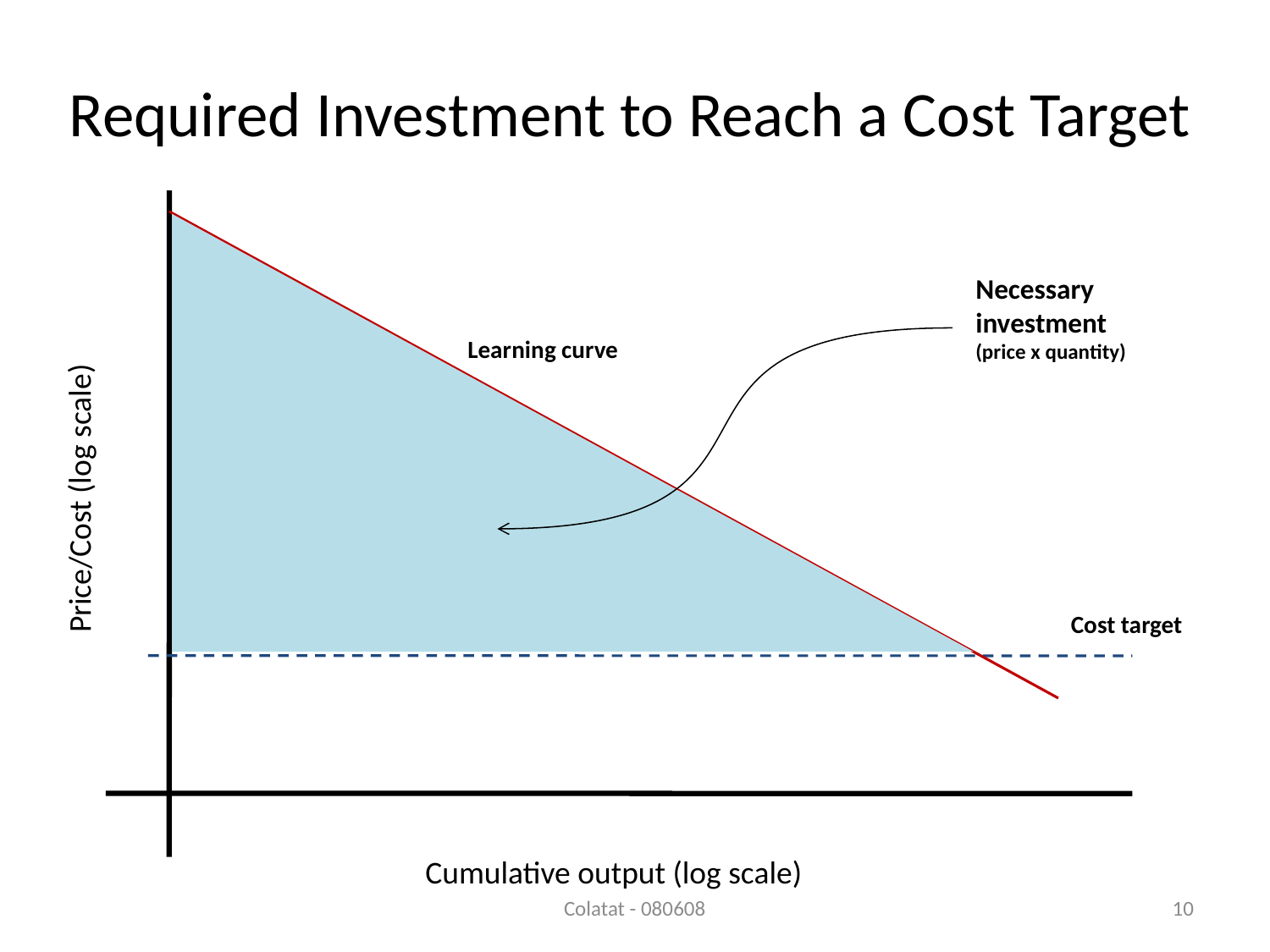

# Required Investment to Reach a Cost Target

Necessary investment
(price x quantity)
Learning curve
Price/Cost (log scale)
Cost target
Cumulative output (log scale)
Colatat - 080608
10